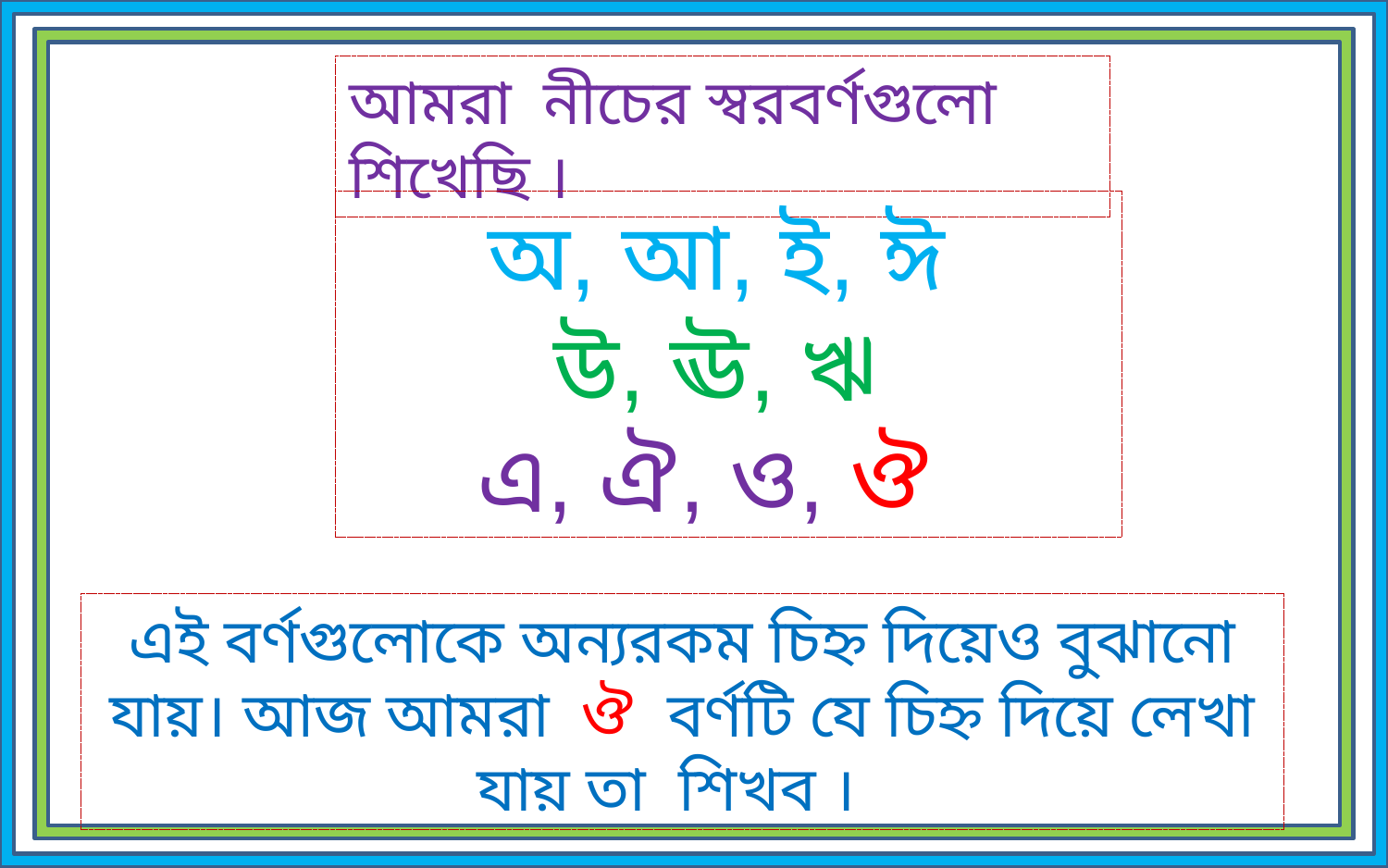

আমরা  নীচের স্বরবর্ণগুলো   শিখেছি ।
অ, আ, ই, ঈ
উ, ঊ, ঋ
এ, ঐ, ও, ঔ
এই বর্ণগুলোকে অন্যরকম চিহ্ন দিয়েও বুঝানো যায়। আজ আমরা  ঔ  বর্ণটি যে চিহ্ন দিয়ে লেখা যায় তা  শিখব ।